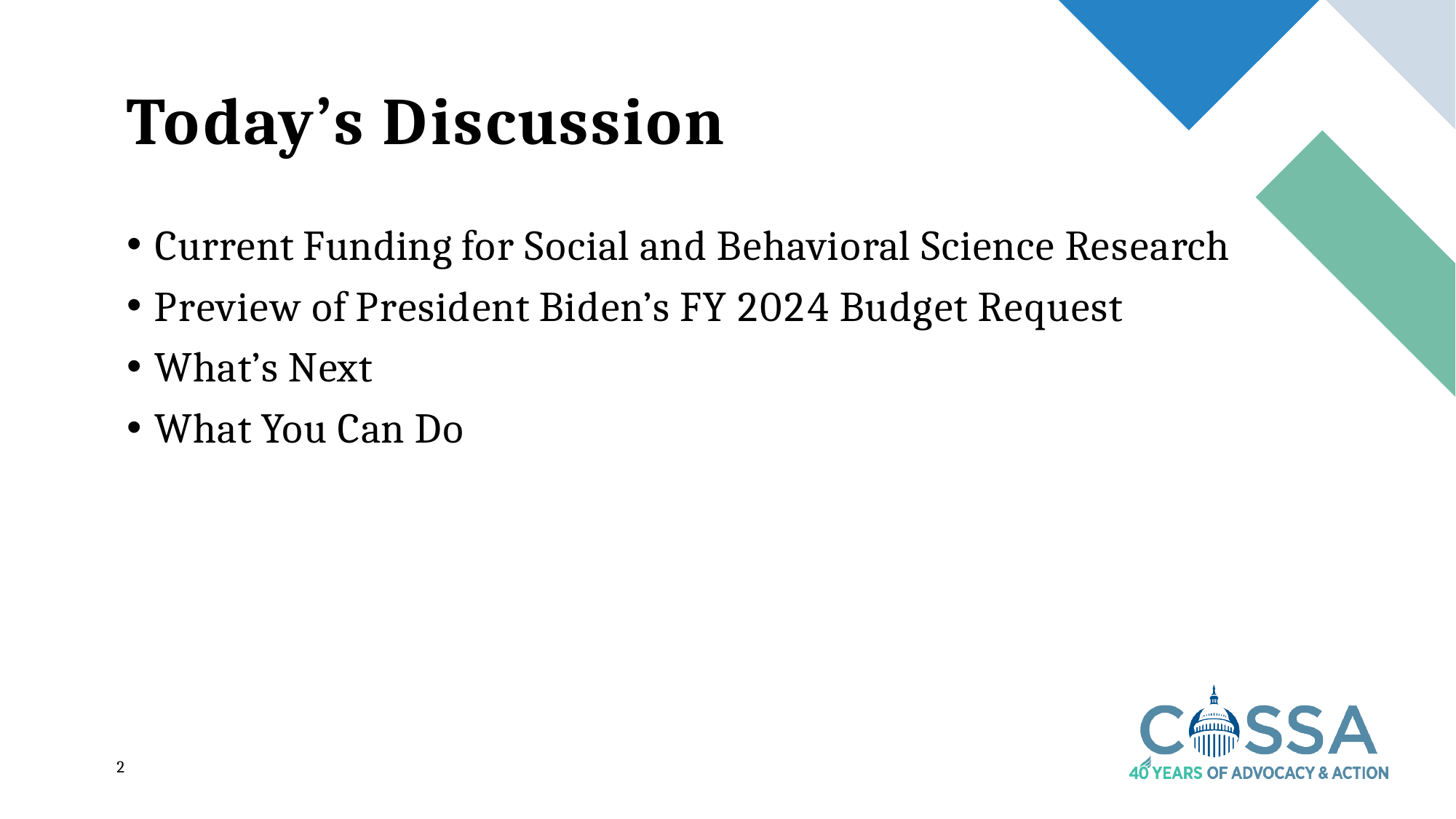

# Today’s Discussion
Current Funding for Social and Behavioral Science Research
Preview of President Biden’s FY 2024 Budget Request
What’s Next
What You Can Do
2